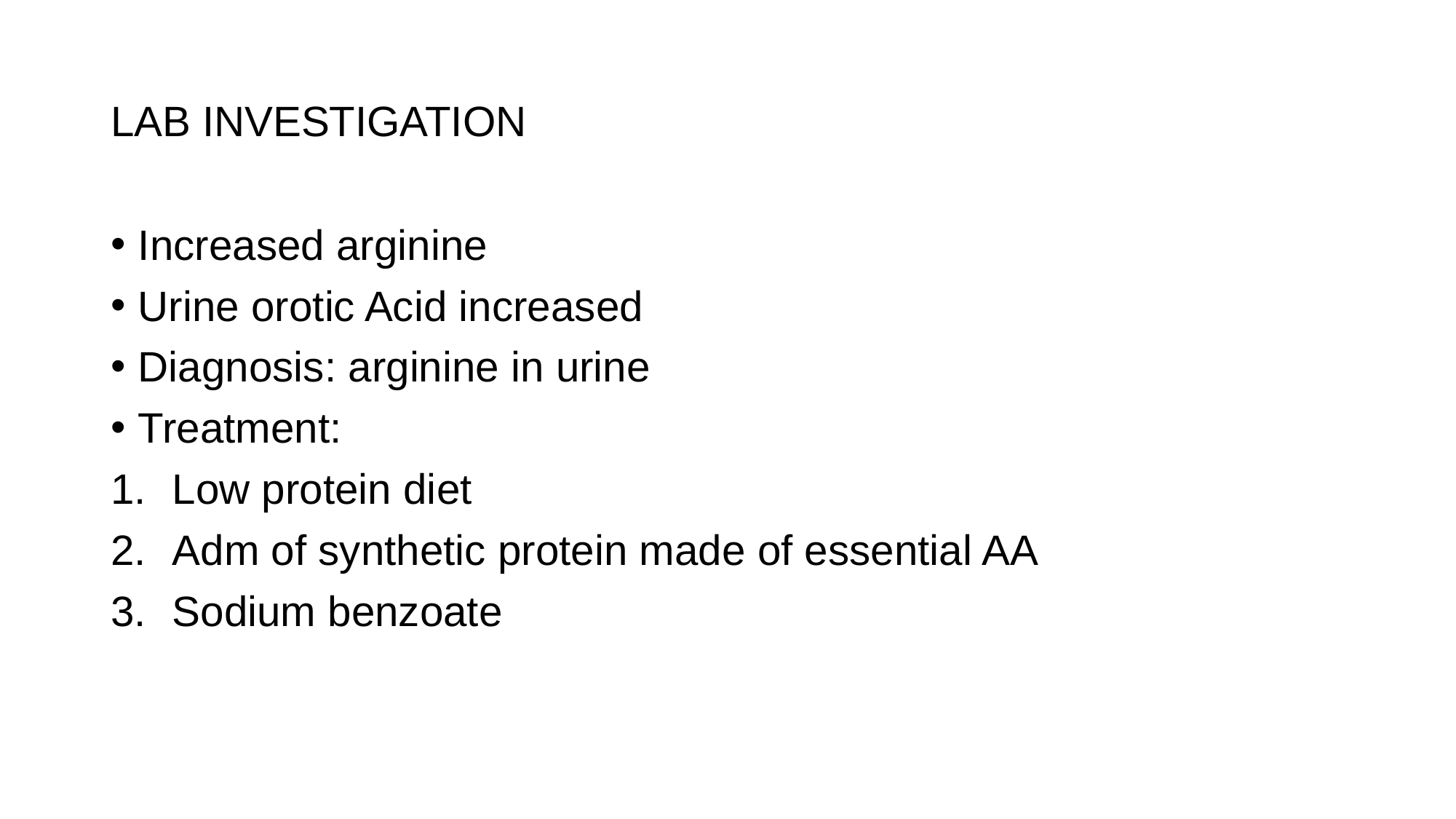

# LAB INVESTIGATION
Increased arginine
Urine orotic Acid increased
Diagnosis: arginine in urine
Treatment:
Low protein diet
Adm of synthetic protein made of essential AA
Sodium benzoate